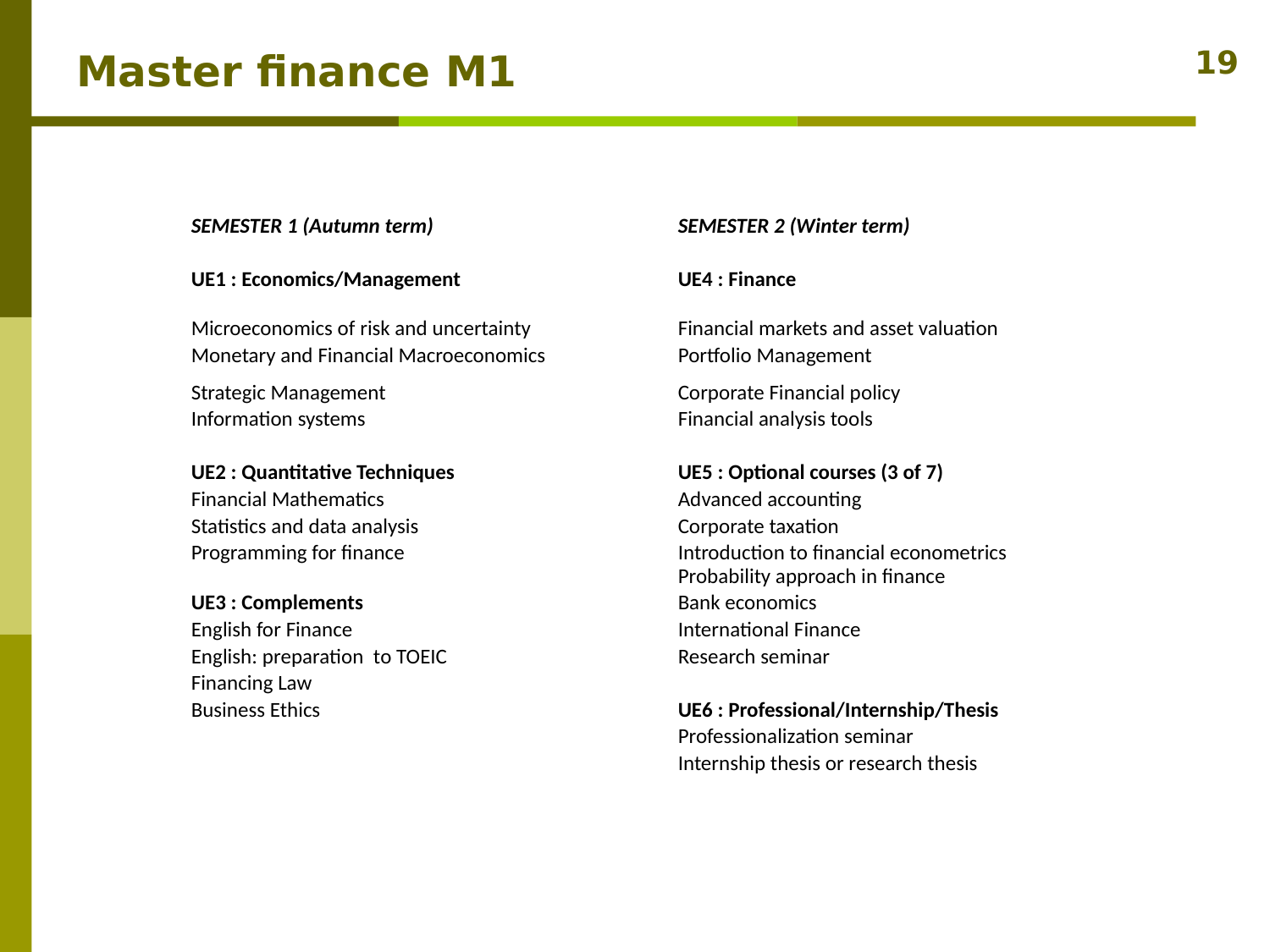

# Master finance M1
19
| SEMESTER 1 (Autumn term) |  | SEMESTER 2 (Winter term) |
| --- | --- | --- |
|  |  |  |
| UE1 : Economics/Management |  | UE4 : Finance |
| Microeconomics of risk and uncertainty |  | Financial markets and asset valuation |
| Monetary and Financial Macroeconomics |  | Portfolio Management |
| Strategic Management |  | Corporate Financial policy |
| Information systems |  | Financial analysis tools |
|  |  |  |
| UE2 : Quantitative Techniques |  | UE5 : Optional courses (3 of 7) |
| Financial Mathematics |  | Advanced accounting |
| Statistics and data analysis |  | Corporate taxation |
| Programming for finance |  | Introduction to financial econometrics |
|  |  | Probability approach in finance |
| UE3 : Complements |  | Bank economics |
| English for Finance |  | International Finance |
| English: preparation to TOEIC |  | Research seminar |
| Financing Law |  |  |
| Business Ethics |  | UE6 : Professional/Internship/Thesis |
|  |  | Professionalization seminar |
|  |  | Internship thesis or research thesis |